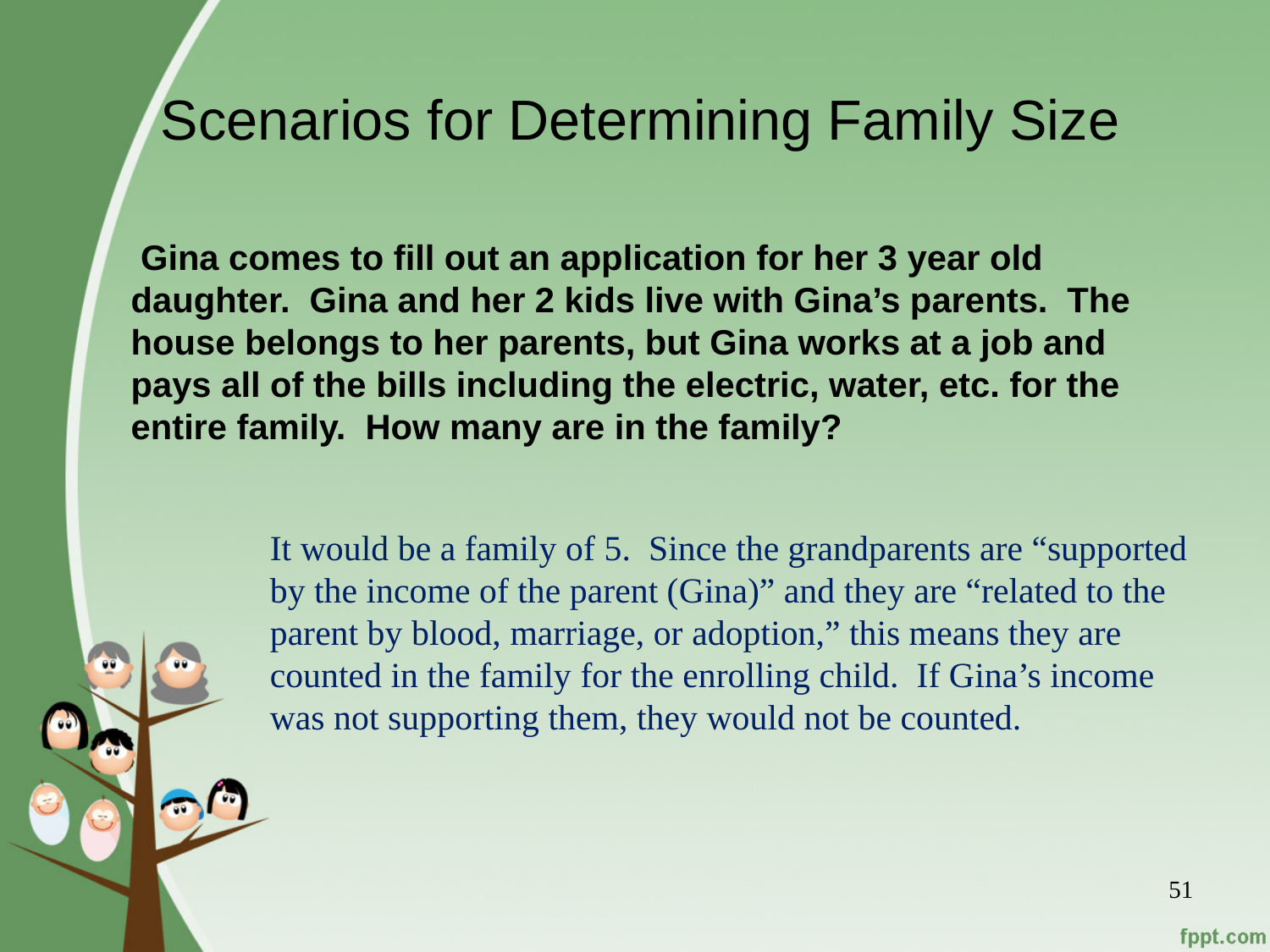

# Scenarios for Determining Family Size
 Gina comes to fill out an application for her 3 year old daughter.  Gina and her 2 kids live with Gina’s parents.  The house belongs to her parents, but Gina works at a job and pays all of the bills including the electric, water, etc. for the entire family.  How many are in the family?
It would be a family of 5.  Since the grandparents are “supported by the income of the parent (Gina)” and they are “related to the parent by blood, marriage, or adoption,” this means they are counted in the family for the enrolling child.  If Gina’s income was not supporting them, they would not be counted.
51